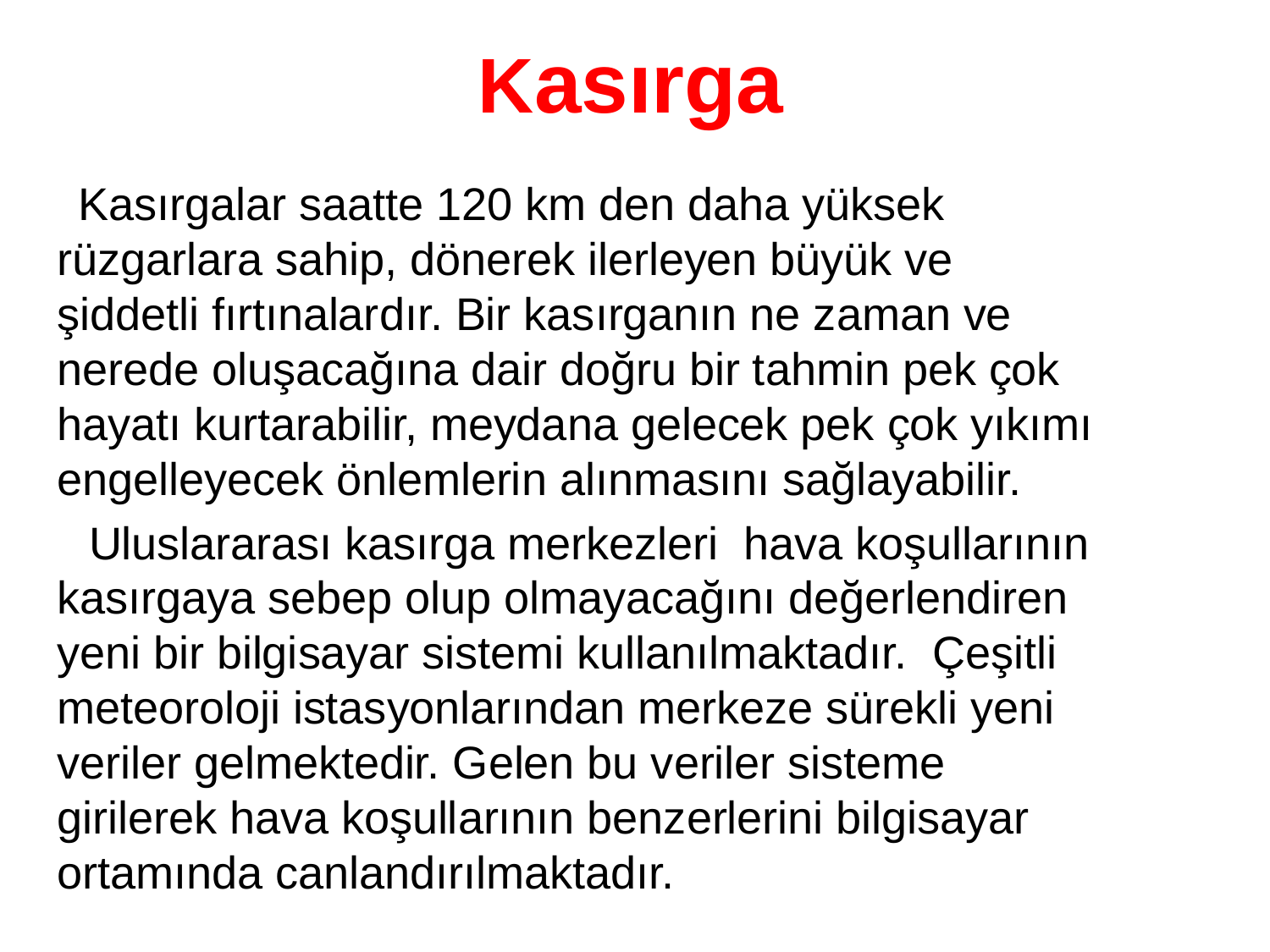

# Kasırga
        Kasırgalar saatte 120 km den daha yüksek rüzgarlara sahip, dönerek ilerleyen büyük ve şiddetli fırtınalardır. Bir kasırganın ne zaman ve nerede oluşacağına dair doğru bir tahmin pek çok hayatı kurtarabilir, meydana gelecek pek çok yıkımı engelleyecek önlemlerin alınmasını sağlayabilir.
      Uluslararası kasırga merkezleri  hava koşullarının kasırgaya sebep olup olmayacağını değerlendiren yeni bir bilgisayar sistemi kullanılmaktadır.  Çeşitli meteoroloji istasyonlarından merkeze sürekli yeni veriler gelmektedir. Gelen bu veriler sisteme girilerek hava koşullarının benzerlerini bilgisayar ortamında canlandırılmaktadır.